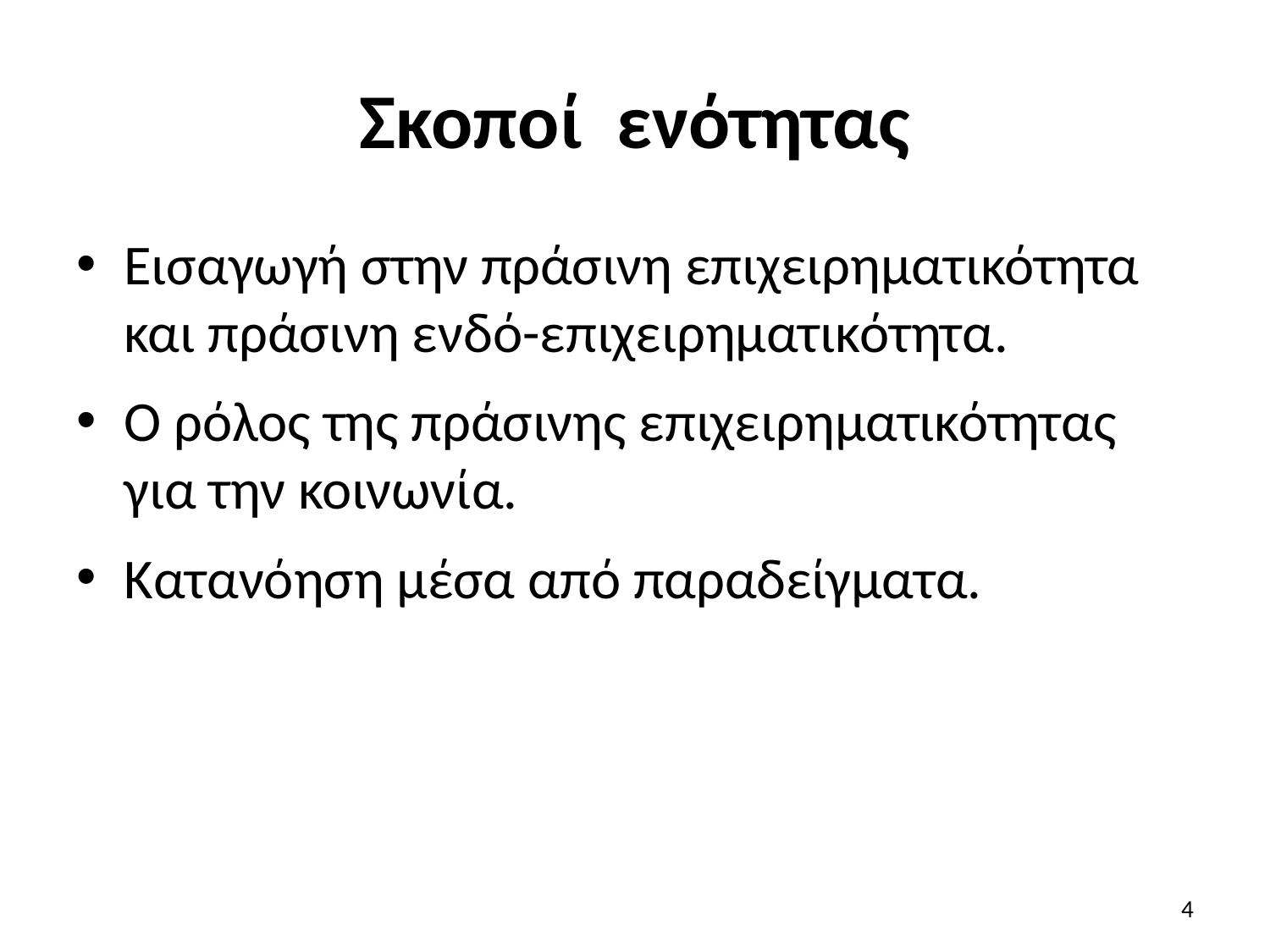

# Σκοποί  ενότητας
Εισαγωγή στην πράσινη επιχειρηματικότητα και πράσινη ενδό-επιχειρηματικότητα.
Ο ρόλος της πράσινης επιχειρηματικότητας για την κοινωνία.
Κατανόηση μέσα από παραδείγματα.

4